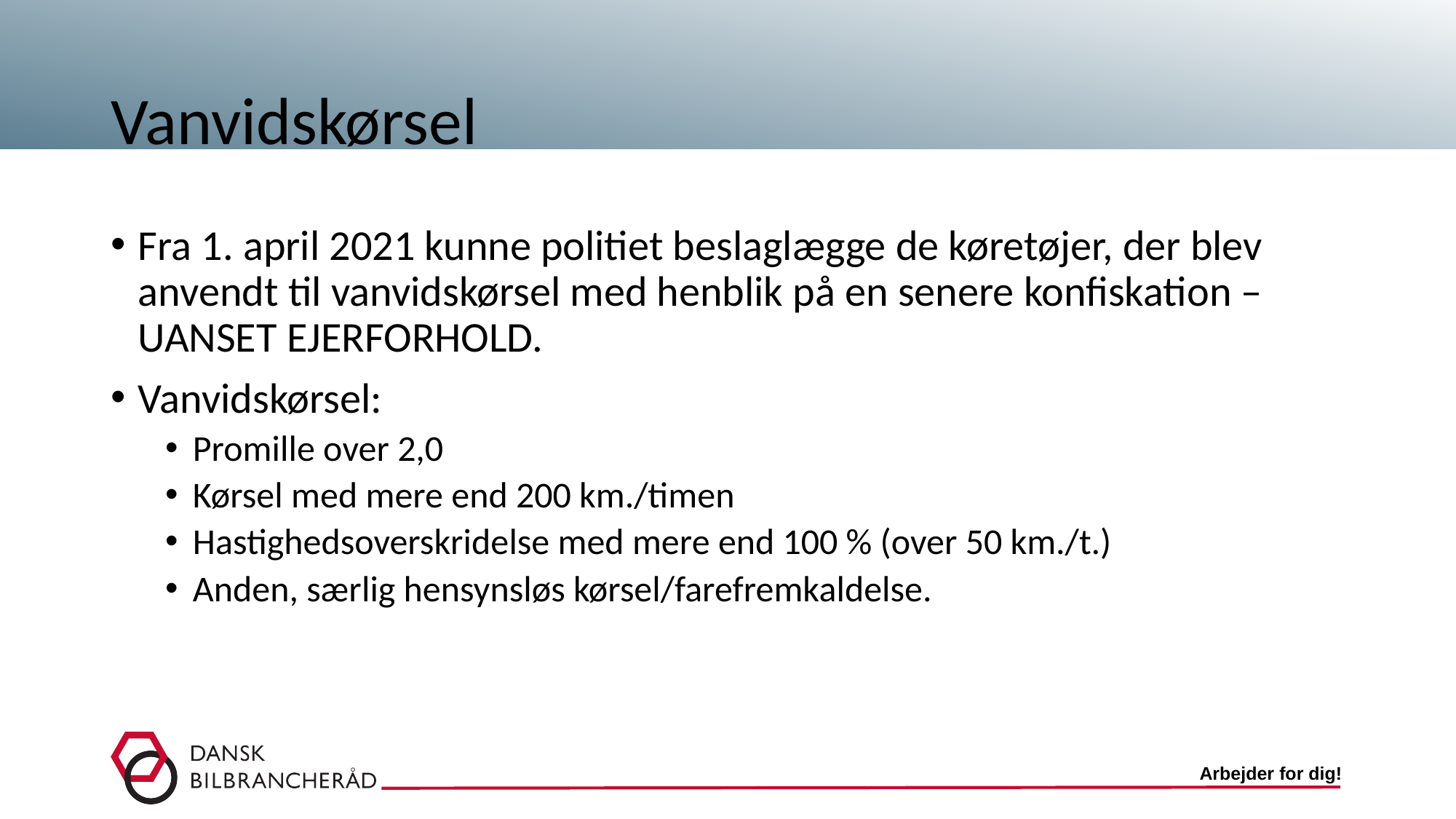

# Vanvidskørsel
Fra 1. april 2021 kunne politiet beslaglægge de køretøjer, der blev anvendt til vanvidskørsel med henblik på en senere konfiskation – UANSET EJERFORHOLD.
Vanvidskørsel:
Promille over 2,0
Kørsel med mere end 200 km./timen
Hastighedsoverskridelse med mere end 100 % (over 50 km./t.)
Anden, særlig hensynsløs kørsel/farefremkaldelse.